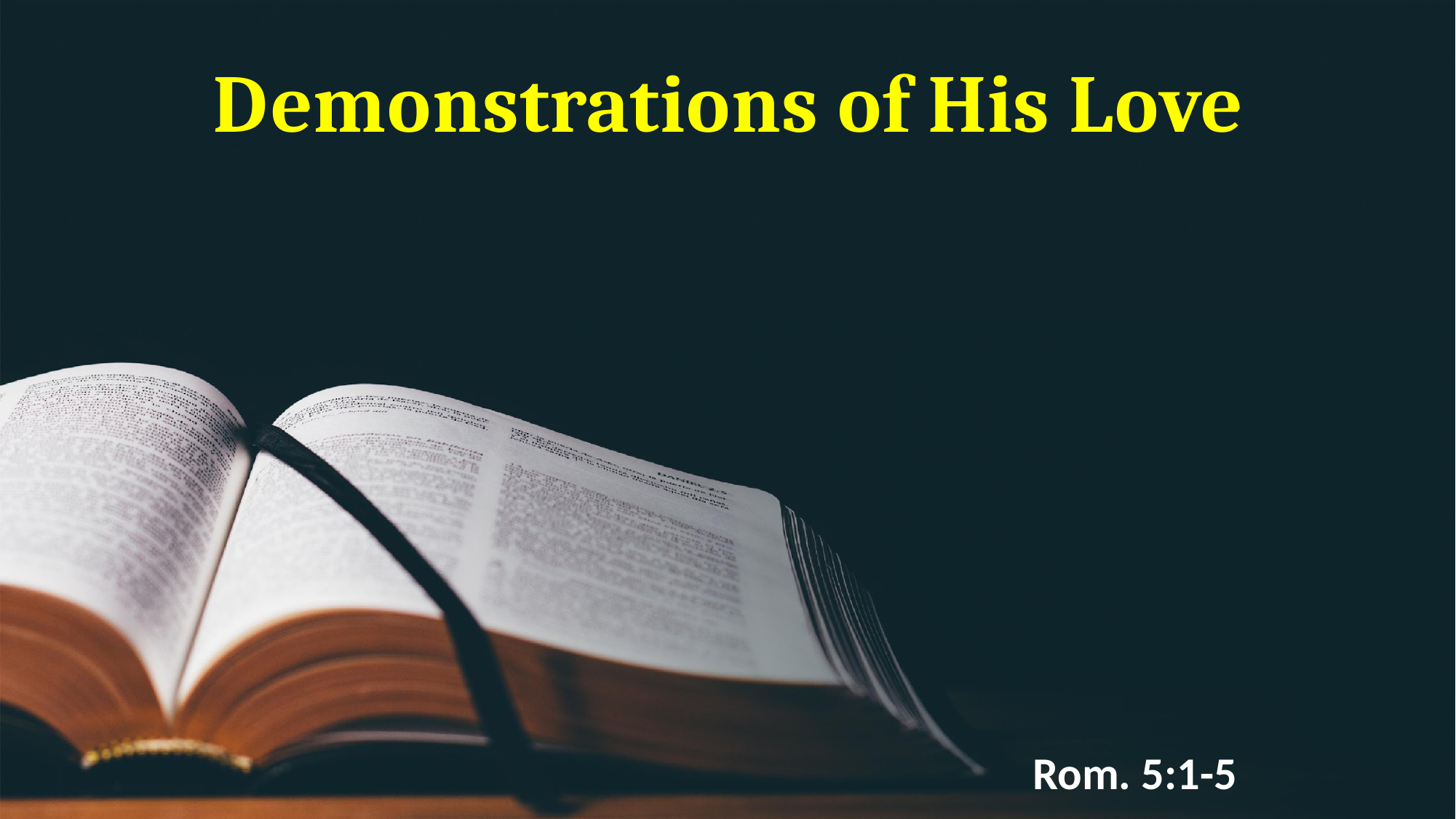

# Demonstrations of His Love
Rom. 5:1-5